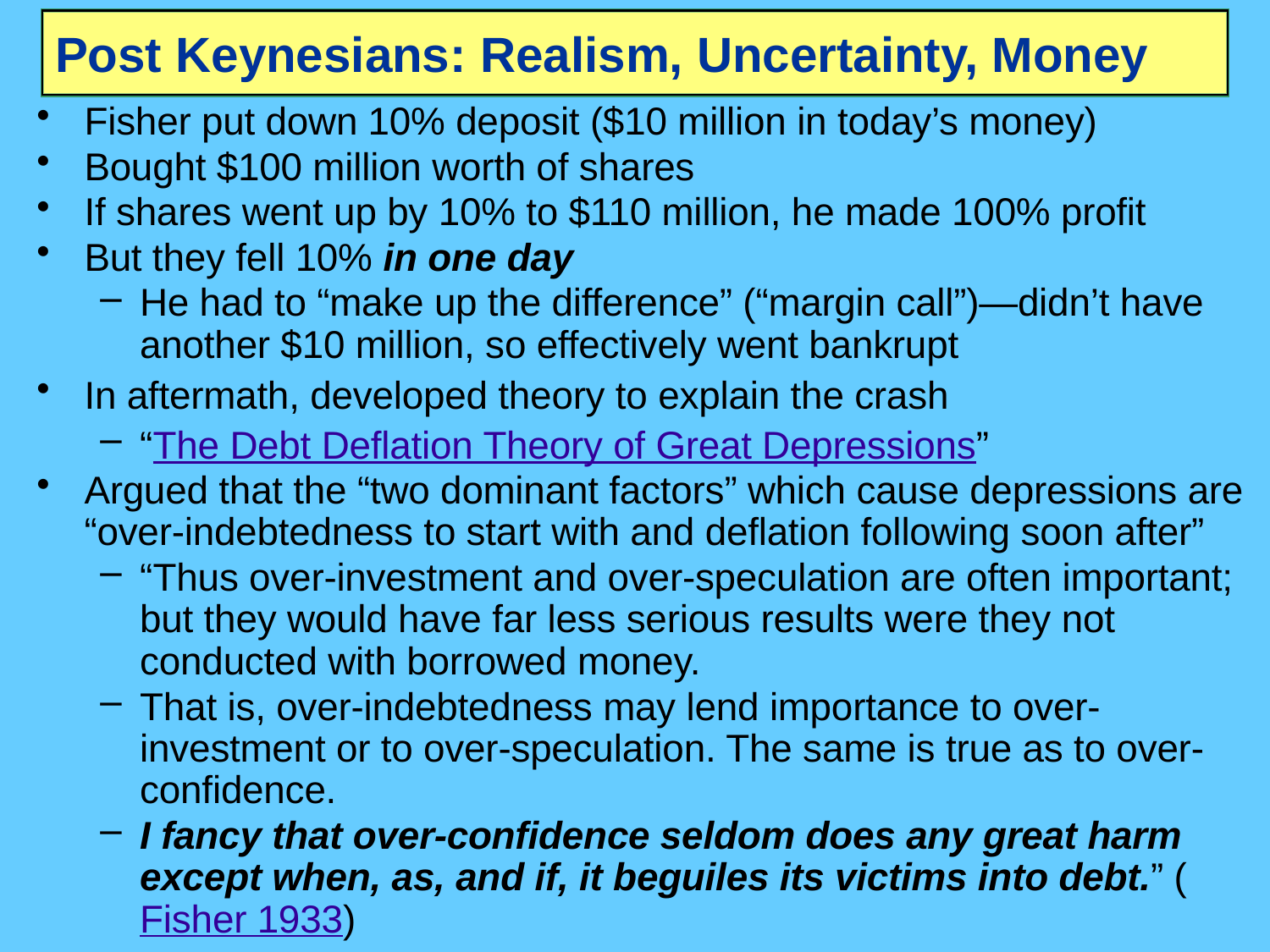

# Post Keynesians: Realism, Uncertainty, Money
Fisher put down 10% deposit ($10 million in today’s money)
Bought $100 million worth of shares
If shares went up by 10% to $110 million, he made 100% profit
But they fell 10% in one day
He had to “make up the difference” (“margin call”)—didn’t have another $10 million, so effectively went bankrupt
In aftermath, developed theory to explain the crash
“The Debt Deflation Theory of Great Depressions”
Argued that the “two dominant factors” which cause depressions are “over-indebtedness to start with and deflation following soon after”
“Thus over-investment and over-speculation are often important; but they would have far less serious results were they not conducted with borrowed money.
That is, over-indebtedness may lend importance to over-investment or to over-speculation. The same is true as to over-confidence.
I fancy that over-confidence seldom does any great harm except when, as, and if, it beguiles its victims into debt.” (Fisher 1933)